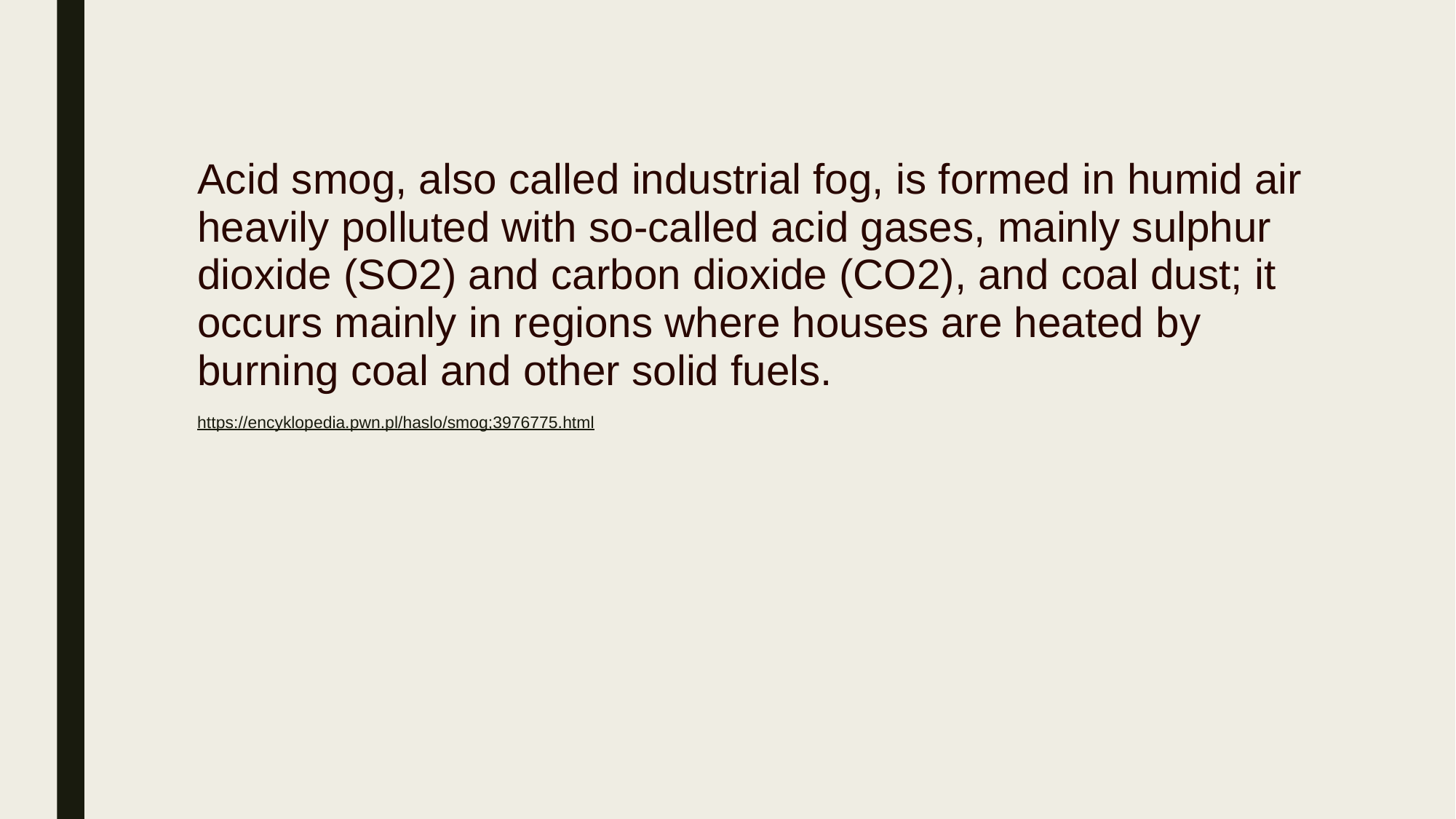

Acid smog, also called industrial fog, is formed in humid air heavily polluted with so-called acid gases, mainly sulphur dioxide (SO2) and carbon dioxide (CO2), and coal dust; it occurs mainly in regions where houses are heated by burning coal and other solid fuels.
https://encyklopedia.pwn.pl/haslo/smog;3976775.html